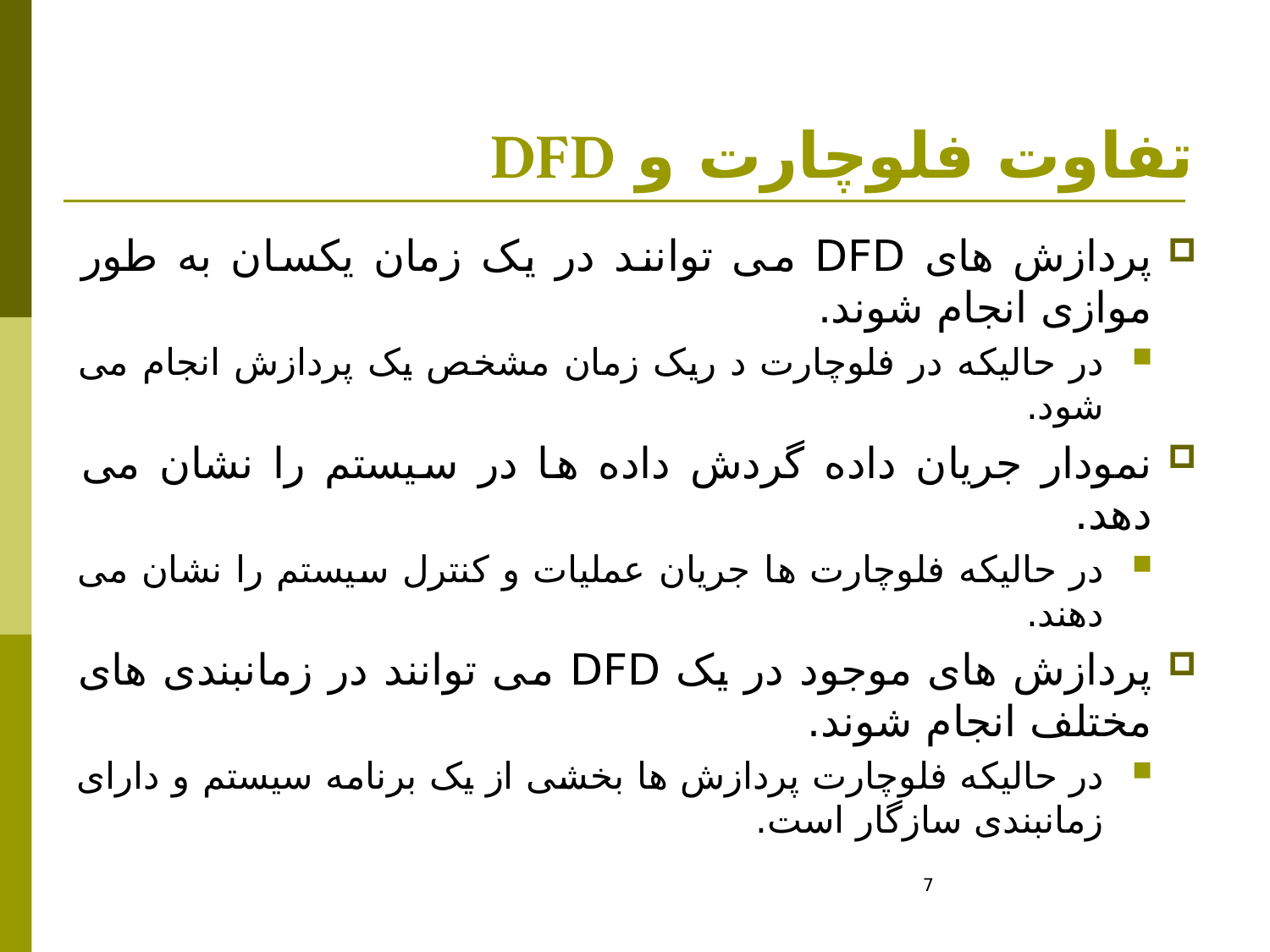

# تفاوت فلوچارت و DFD
پردازش های DFD می توانند در یک زمان یکسان به طور موازی انجام شوند.
در حالیکه در فلوچارت د ریک زمان مشخص یک پردازش انجام می شود.
نمودار جریان داده گردش داده ها در سیستم را نشان می دهد.
در حالیکه فلوچارت ها جریان عملیات و کنترل سیستم را نشان می دهند.
پردازش های موجود در یک DFD می توانند در زمانبندی های مختلف انجام شوند.
در حالیکه فلوچارت پردازش ها بخشی از یک برنامه سیستم و دارای زمانبندی سازگار است.
7